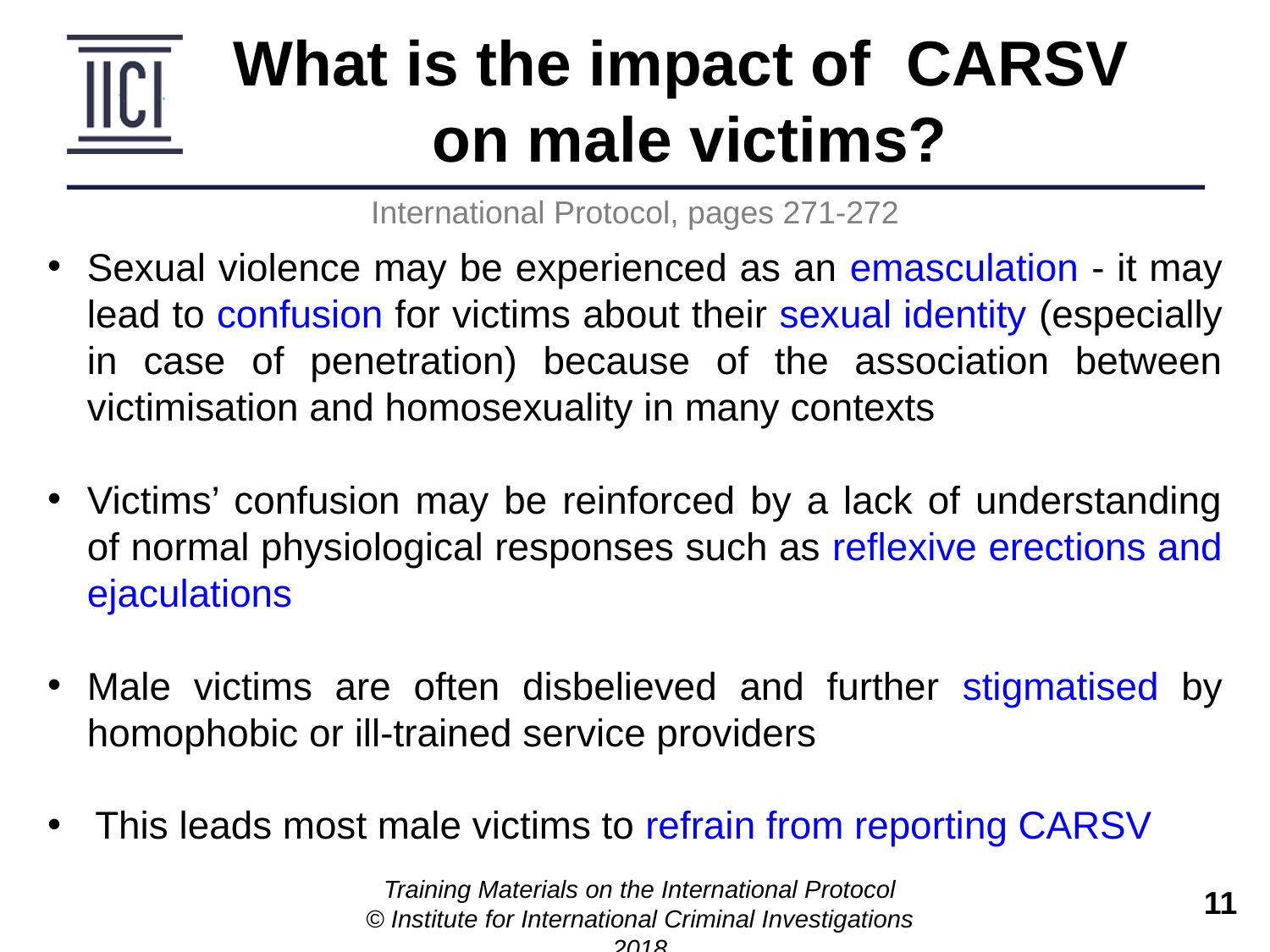

What is the impact of  CARSV
on male victims?
International Protocol, pages 271-272

Sexual violence may be experienced as an emasculation - it may lead to confusion for victims about their sexual identity (especially in case of penetration) because of the association between victimisation and homosexuality in many contexts

Victims’ confusion may be reinforced by a lack of understanding of normal physiological responses such as reflexive erections and ejaculations

Male victims are often disbelieved and further stigmatised by homophobic or ill-trained service providers

This leads most male victims to refrain from reporting CARSV

Training Materials on the International Protocol
© Institute for International Criminal Investigations 2018
 	11